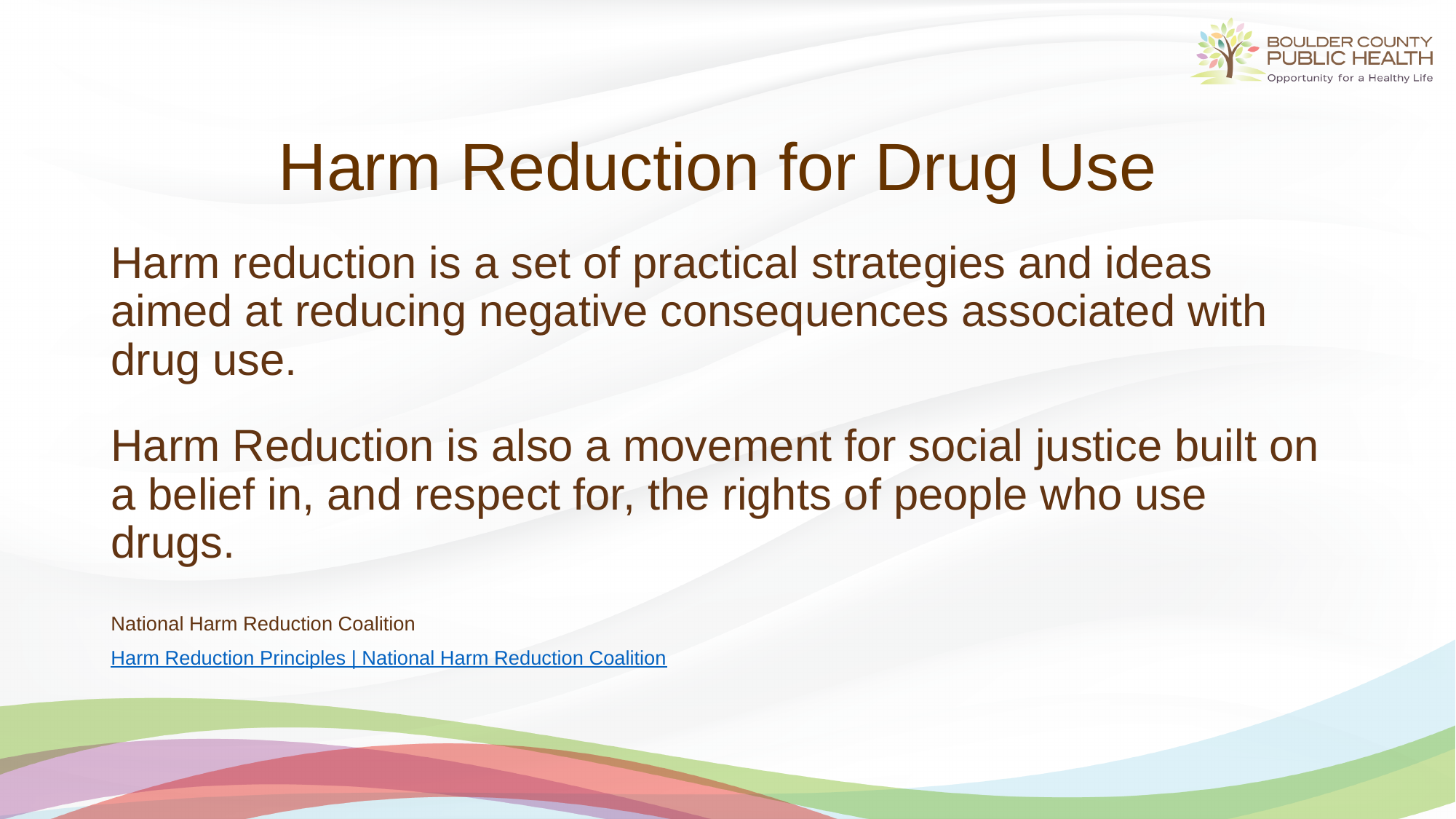

# Harm Reduction for Drug Use
Harm reduction is a set of practical strategies and ideas aimed at reducing negative consequences associated with drug use.

Harm Reduction is also a movement for social justice built on a belief in, and respect for, the rights of people who use drugs.

National Harm Reduction Coalition
Harm Reduction Principles | National Harm Reduction Coalition